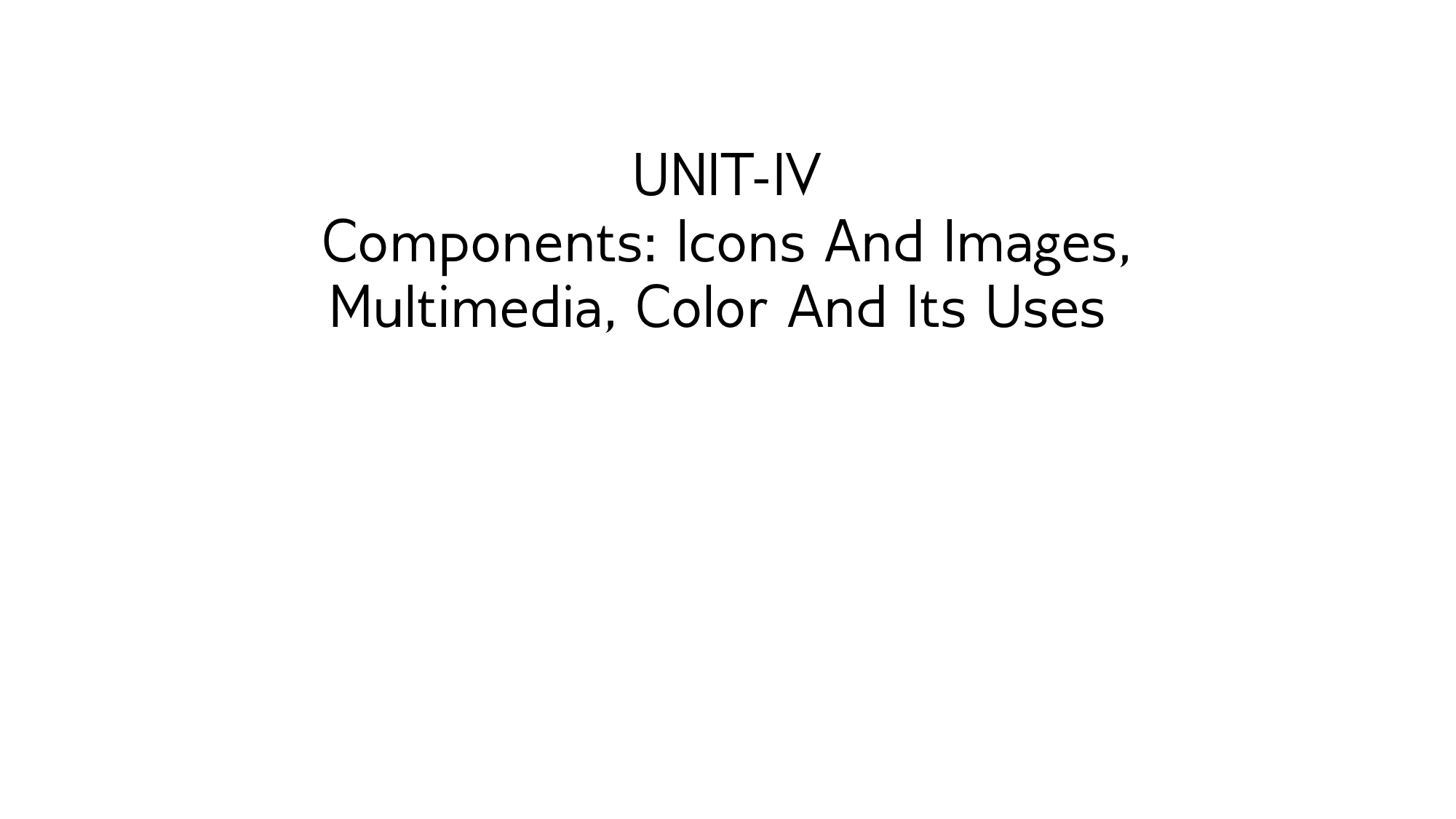

# UNIT-IV Components: Icons And Images, Multimedia, Color And Its Uses